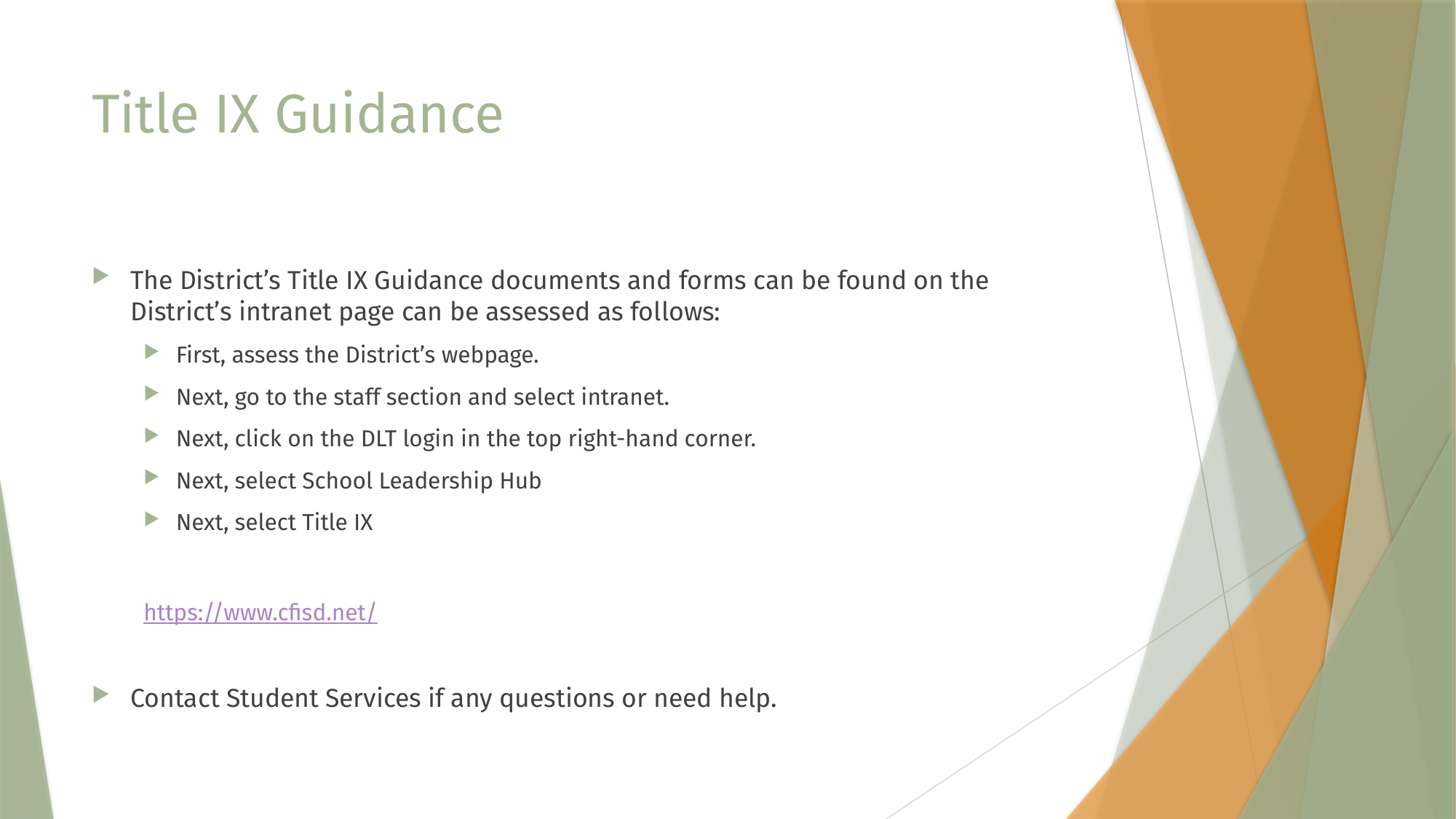

# Title IX Guidance
The District’s Title IX Guidance documents and forms can be found on the District’s intranet page can be assessed as follows:
First, assess the District’s webpage.
Next, go to the staff section and select intranet.
Next, click on the DLT login in the top right-hand corner.
Next, select School Leadership Hub
Next, select Title IX

https://www.cfisd.net/

Contact Student Services if any questions or need help.